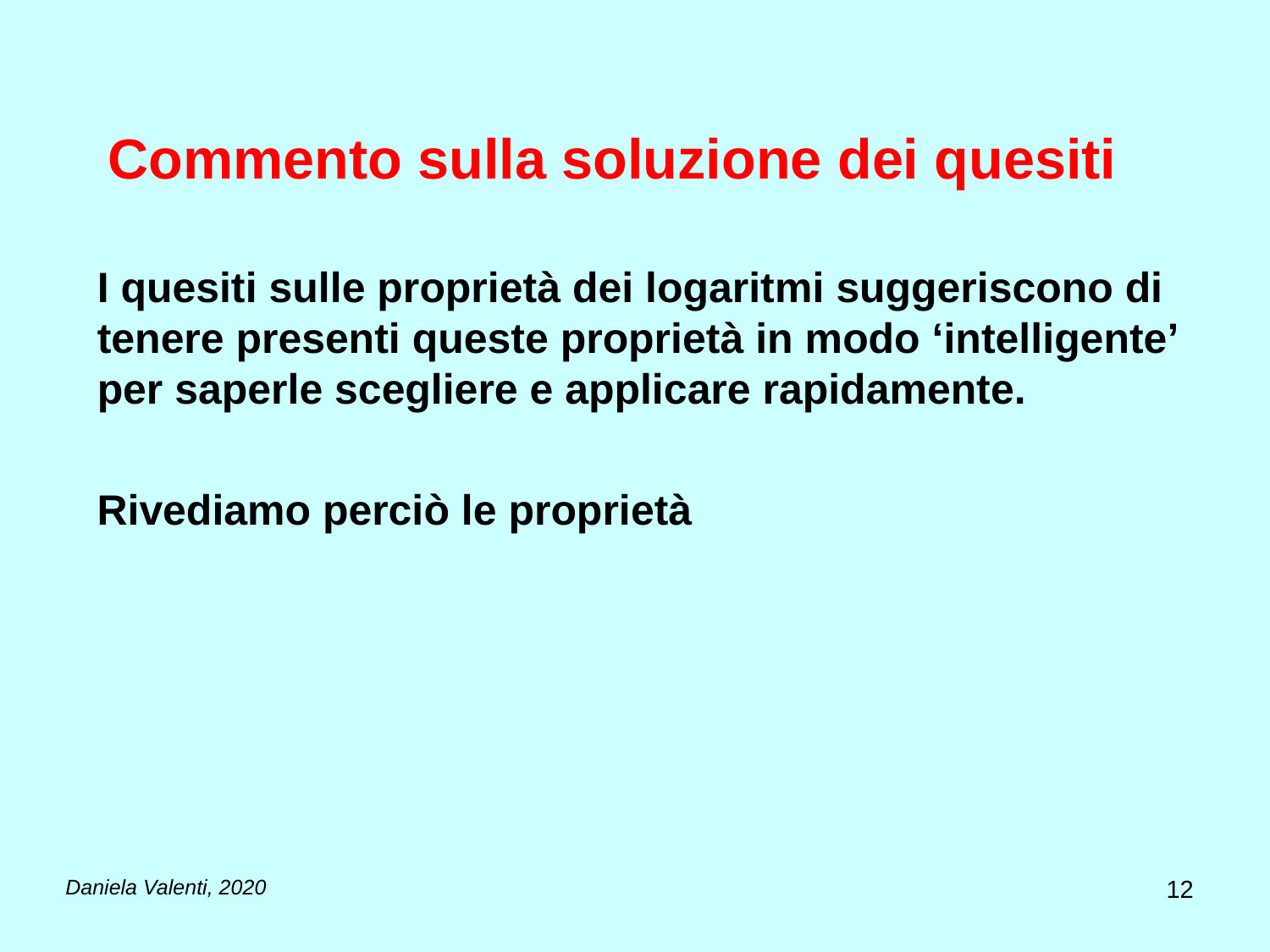

Commento sulla soluzione dei quesiti
I quesiti sulle proprietà dei logaritmi suggeriscono di tenere presenti queste proprietà in modo ‘intelligente’ per saperle scegliere e applicare rapidamente.
Rivediamo perciò le proprietà
12
Daniela Valenti, 2020